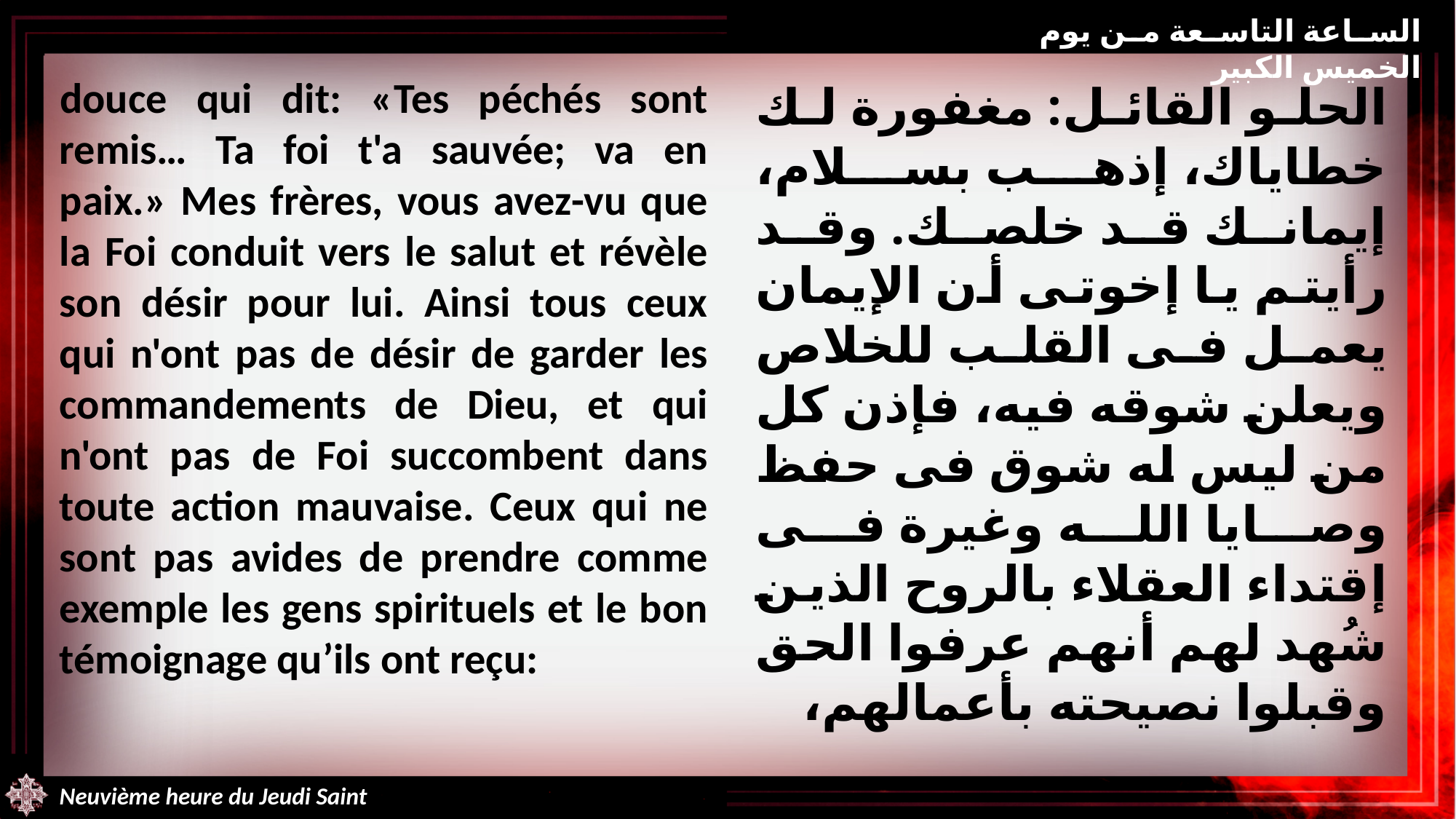

الساعة التاسعة من يوم الخميس الكبير
douce qui dit: «Tes péchés sont remis… Ta foi t'a sauvée; va en paix.» Mes frères, vous avez-vu que la Foi conduit vers le salut et révèle son désir pour lui. Ainsi tous ceux qui n'ont pas de désir de garder les commandements de Dieu, et qui n'ont pas de Foi succombent dans toute action mauvaise. Ceux qui ne sont pas avides de prendre comme exemple les gens spirituels et le bon témoignage qu’ils ont reçu:
الحلو القائل: مغفورة لك خطاياك، إذهب بسلام، إيمانك قد خلصك. وقد رأيتم يا إخوتى أن الإيمان يعمل فى القلب للخلاص ويعلن شوقه فيه، فإذن كل من ليس له شوق فى حفظ وصايا الله وغيرة فى إقتداء العقلاء بالروح الذين شُهد لهم أنهم عرفوا الحق وقبلوا نصيحته بأعمالهم،
Neuvième heure du Jeudi Saint